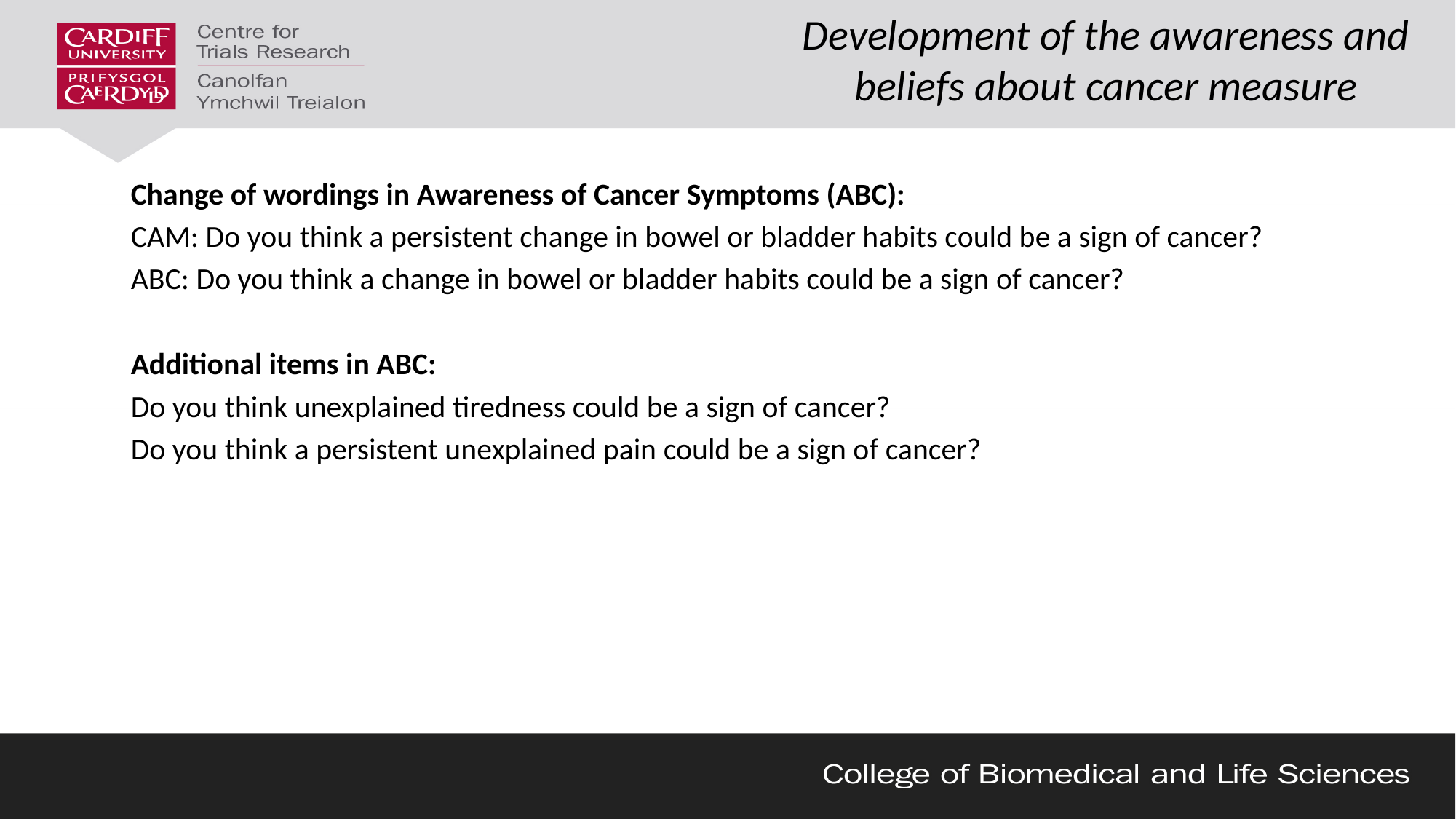

# Development of the awareness and beliefs about cancer measure
Change of wordings in Awareness of Cancer Symptoms (ABC):
CAM: Do you think a persistent change in bowel or bladder habits could be a sign of cancer?
ABC: Do you think a change in bowel or bladder habits could be a sign of cancer?

Additional items in ABC:
Do you think unexplained tiredness could be a sign of cancer?
Do you think a persistent unexplained pain could be a sign of cancer?